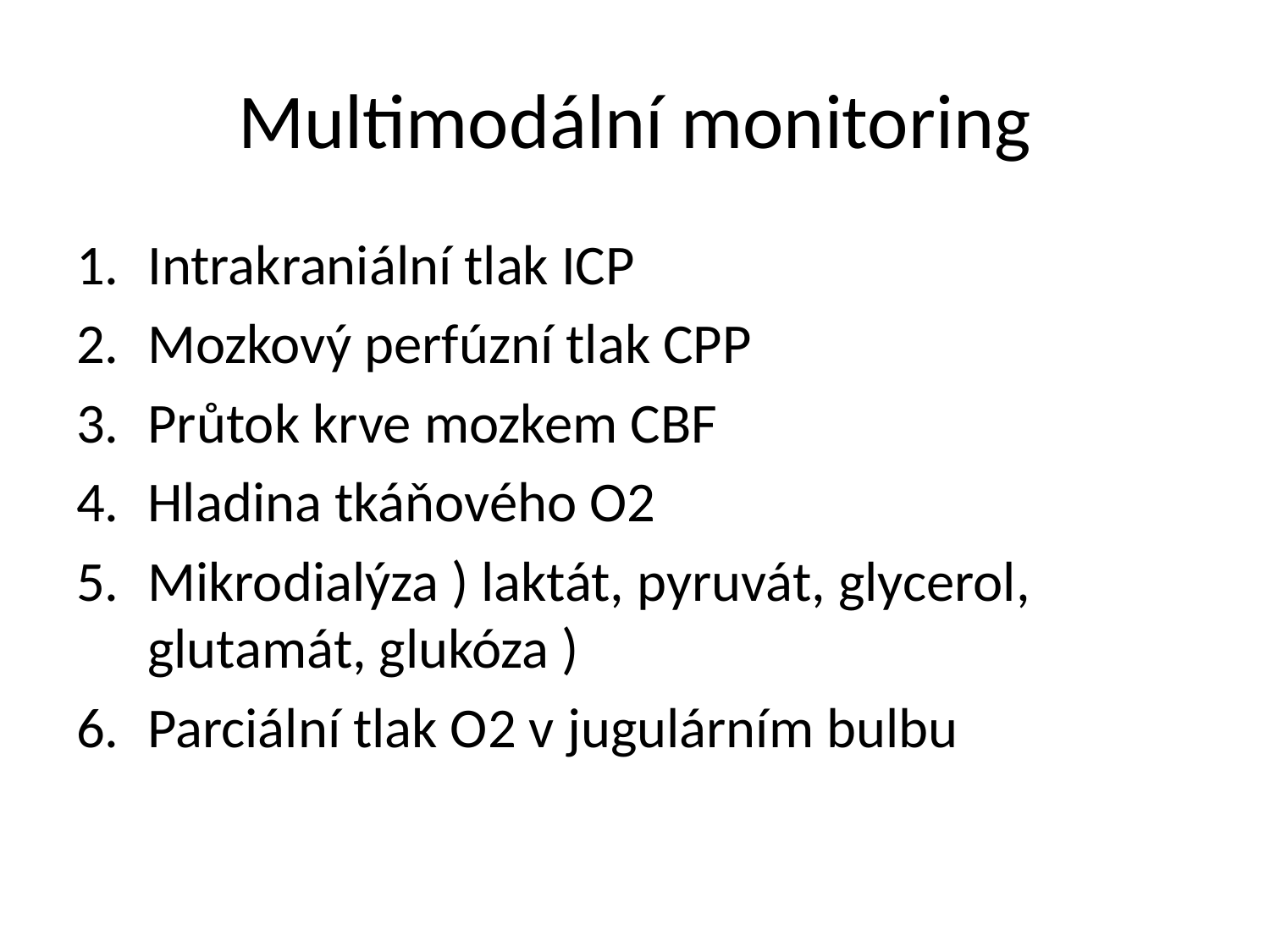

# Multimodální monitoring
Intrakraniální tlak ICP
Mozkový perfúzní tlak CPP
Průtok krve mozkem CBF
Hladina tkáňového O2
Mikrodialýza ) laktát, pyruvát, glycerol, glutamát, glukóza )
Parciální tlak O2 v jugulárním bulbu